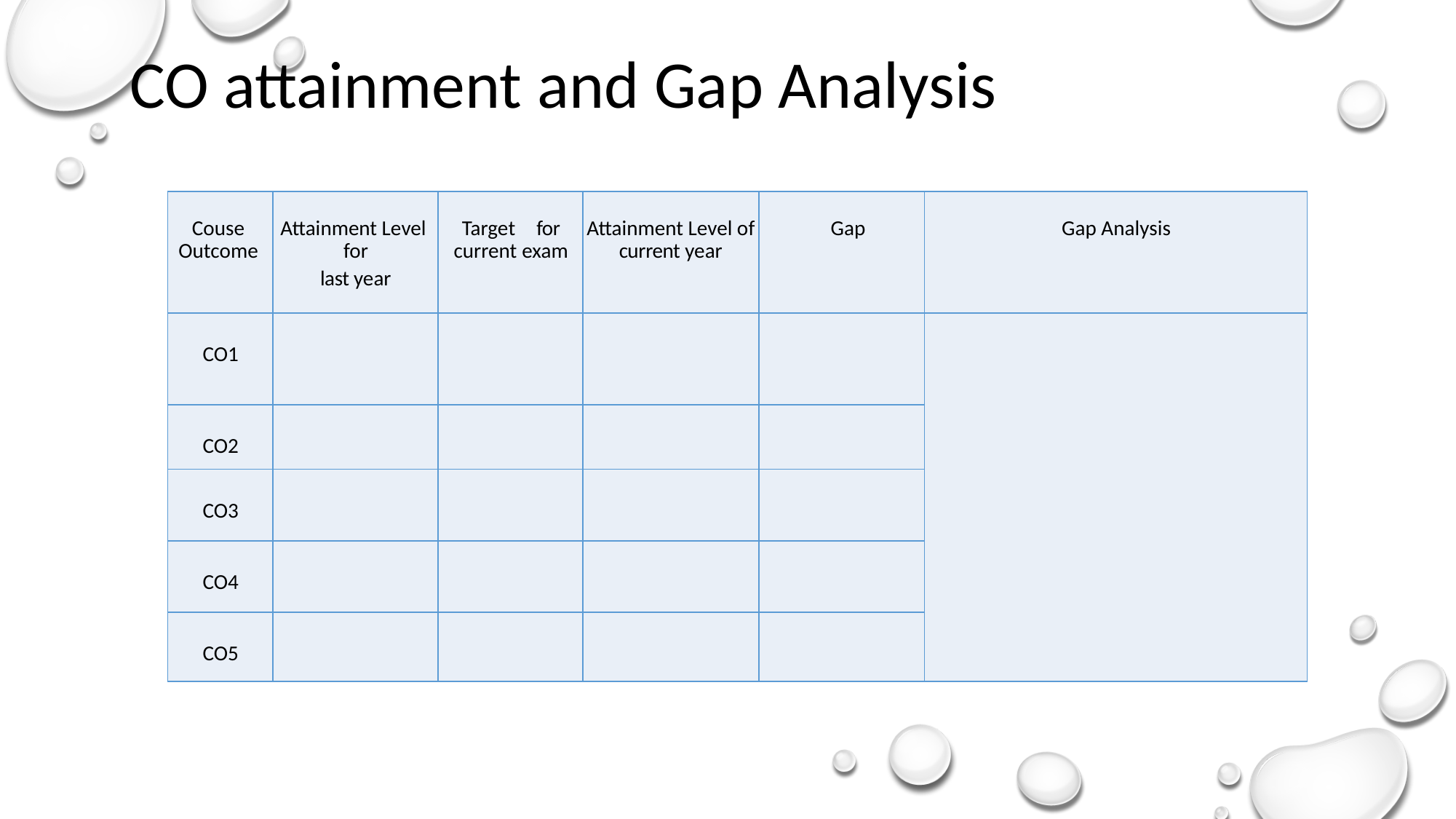

# CO attainment and Gap Analysis
| Couse Outcome | Attainment Level for last year | Target for current exam | Attainment Level of current year | Gap | Gap Analysis |
| --- | --- | --- | --- | --- | --- |
| CO1 |  |  |  |  |  |
| CO2 |  |  |  |  |  |
| CO3 |  |  |  |  |  |
| CO4 |  |  |  |  |  |
| CO5 |  |  |  |  |  |